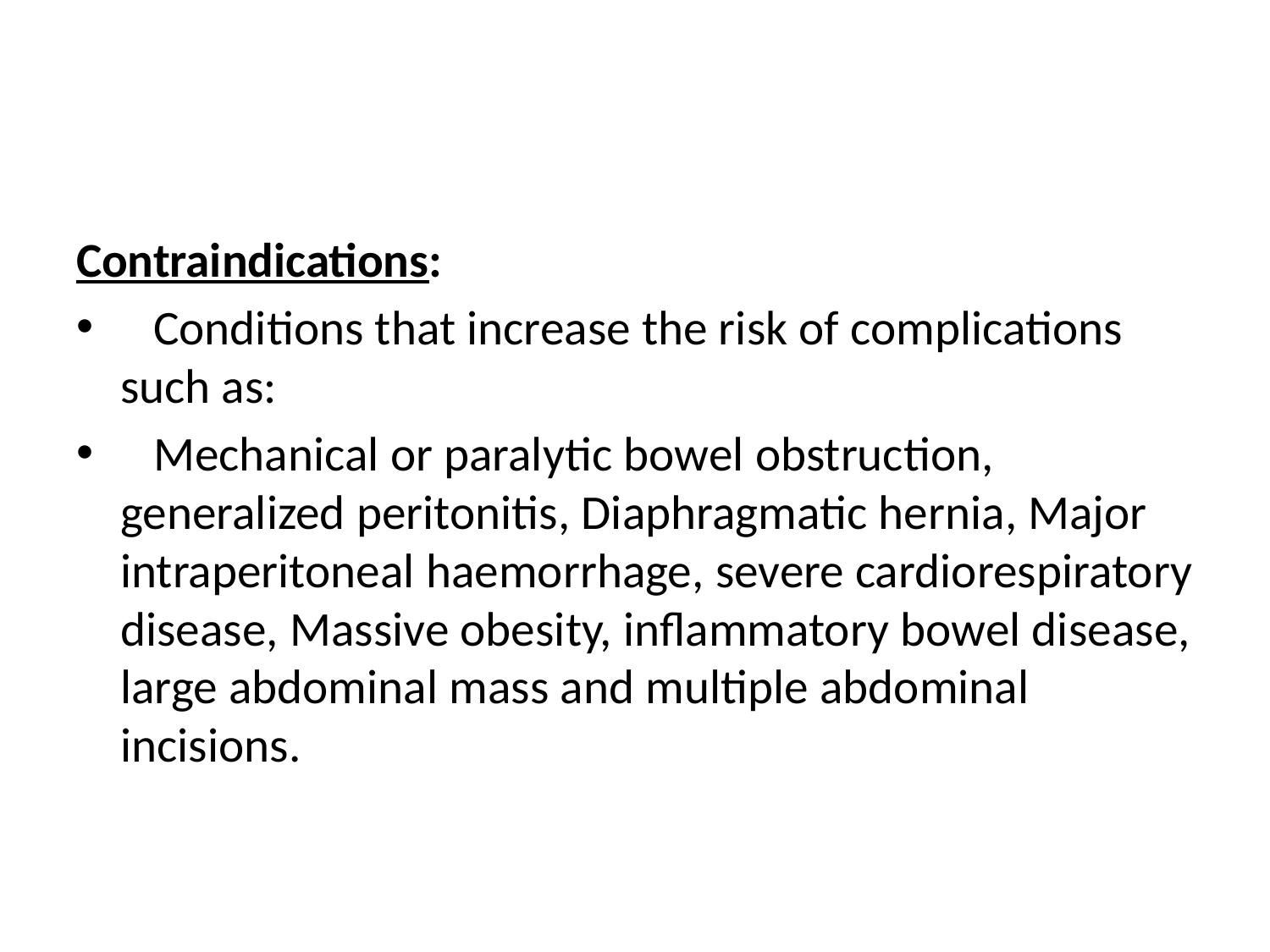

#
Contraindications:
   Conditions that increase the risk of complications such as:
   Mechanical or paralytic bowel obstruction, generalized peritonitis, Diaphragmatic hernia, Major intraperitoneal haemorrhage, severe cardiorespiratory disease, Massive obesity, inflammatory bowel disease, large abdominal mass and multiple abdominal incisions.